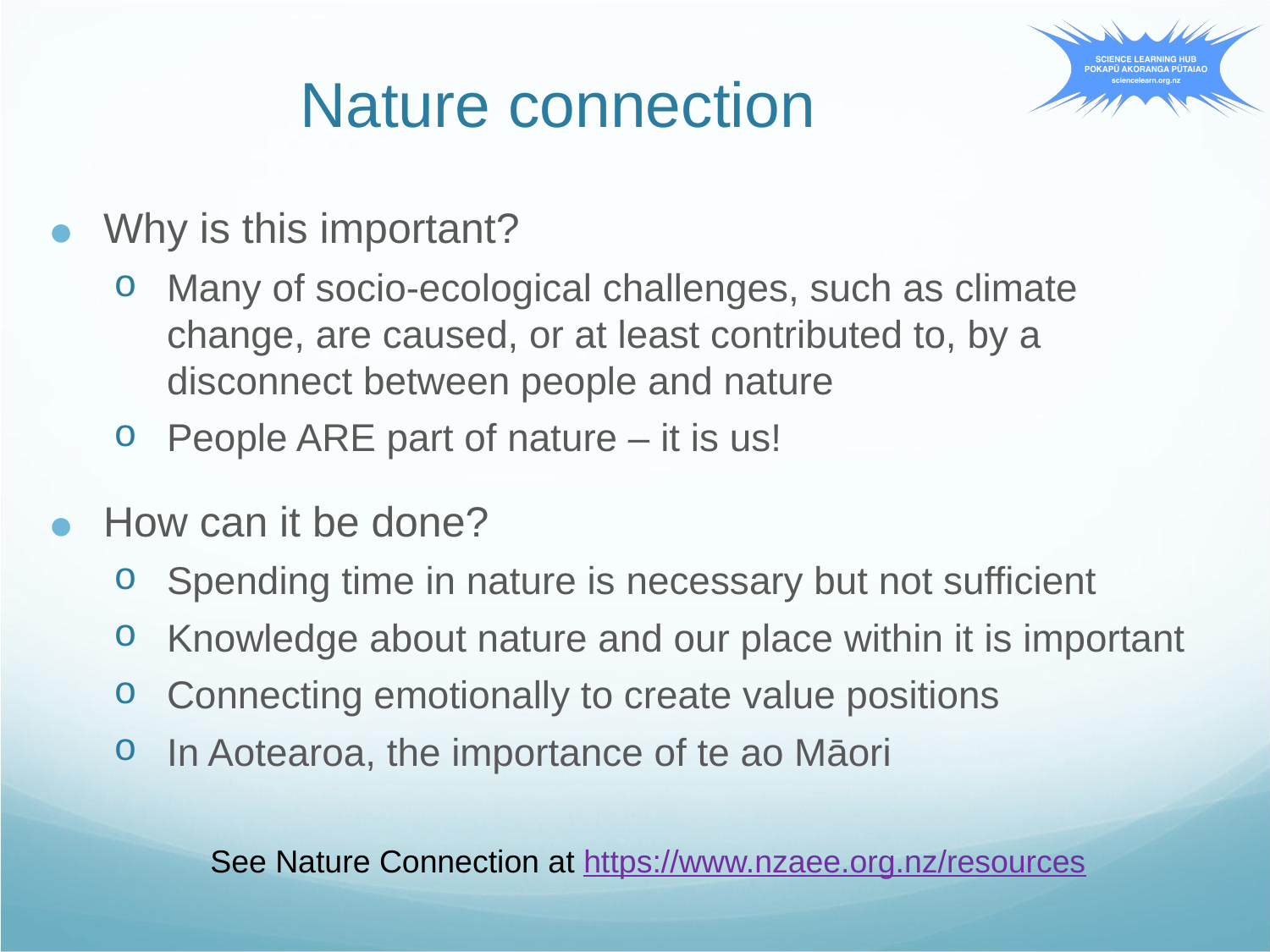

# Nature connection
Why is this important?
Many of socio-ecological challenges, such as climate change, are caused, or at least contributed to, by a disconnect between people and nature
People ARE part of nature – it is us!
How can it be done?
Spending time in nature is necessary but not sufficient
Knowledge about nature and our place within it is important
Connecting emotionally to create value positions
In Aotearoa, the importance of te ao Māori
See Nature Connection at https://www.nzaee.org.nz/resources